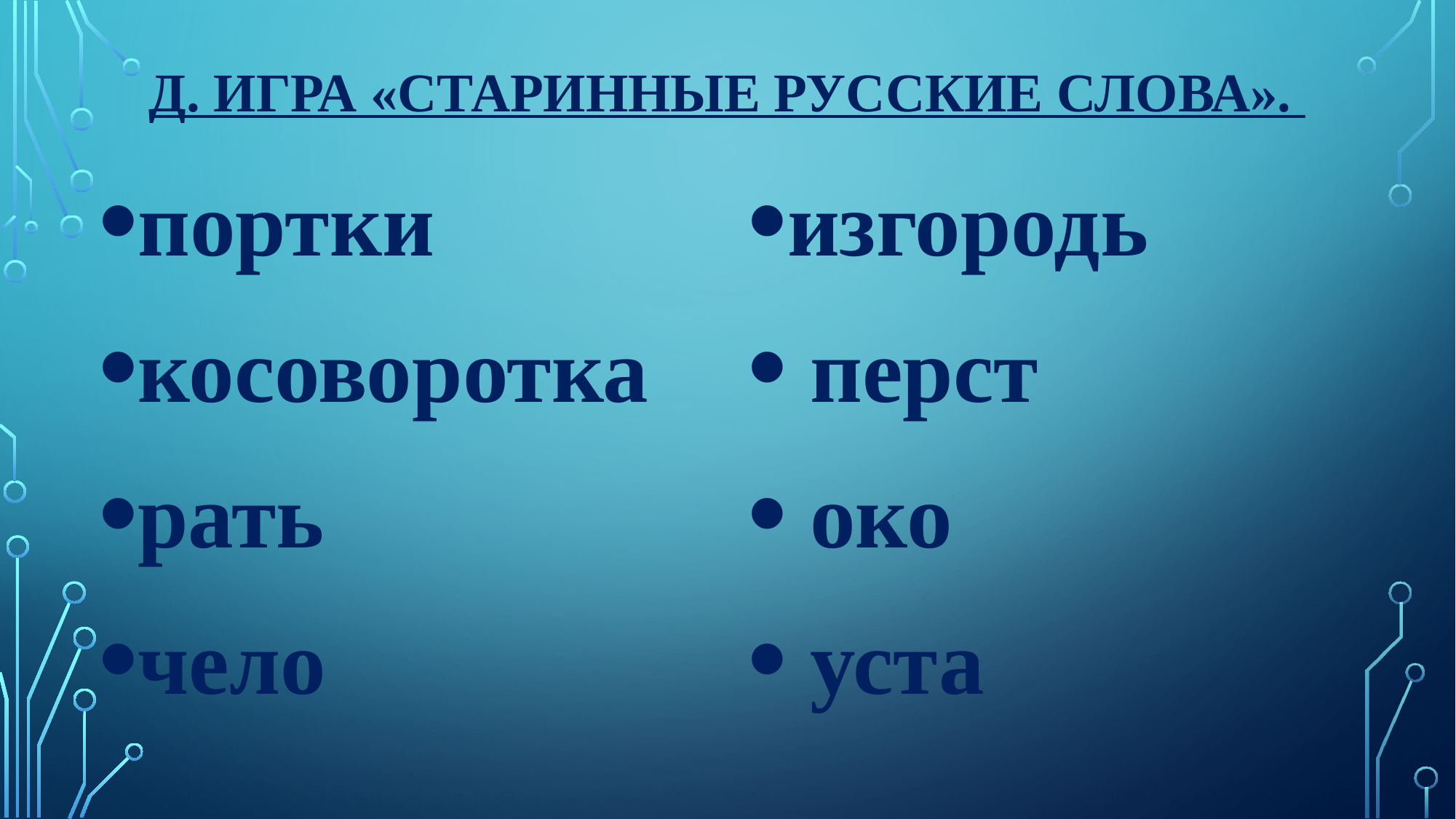

# Д. игра «Старинные русские слова».
портки
косоворотка
рать
чело
изгородь
 перст
 око
 уста